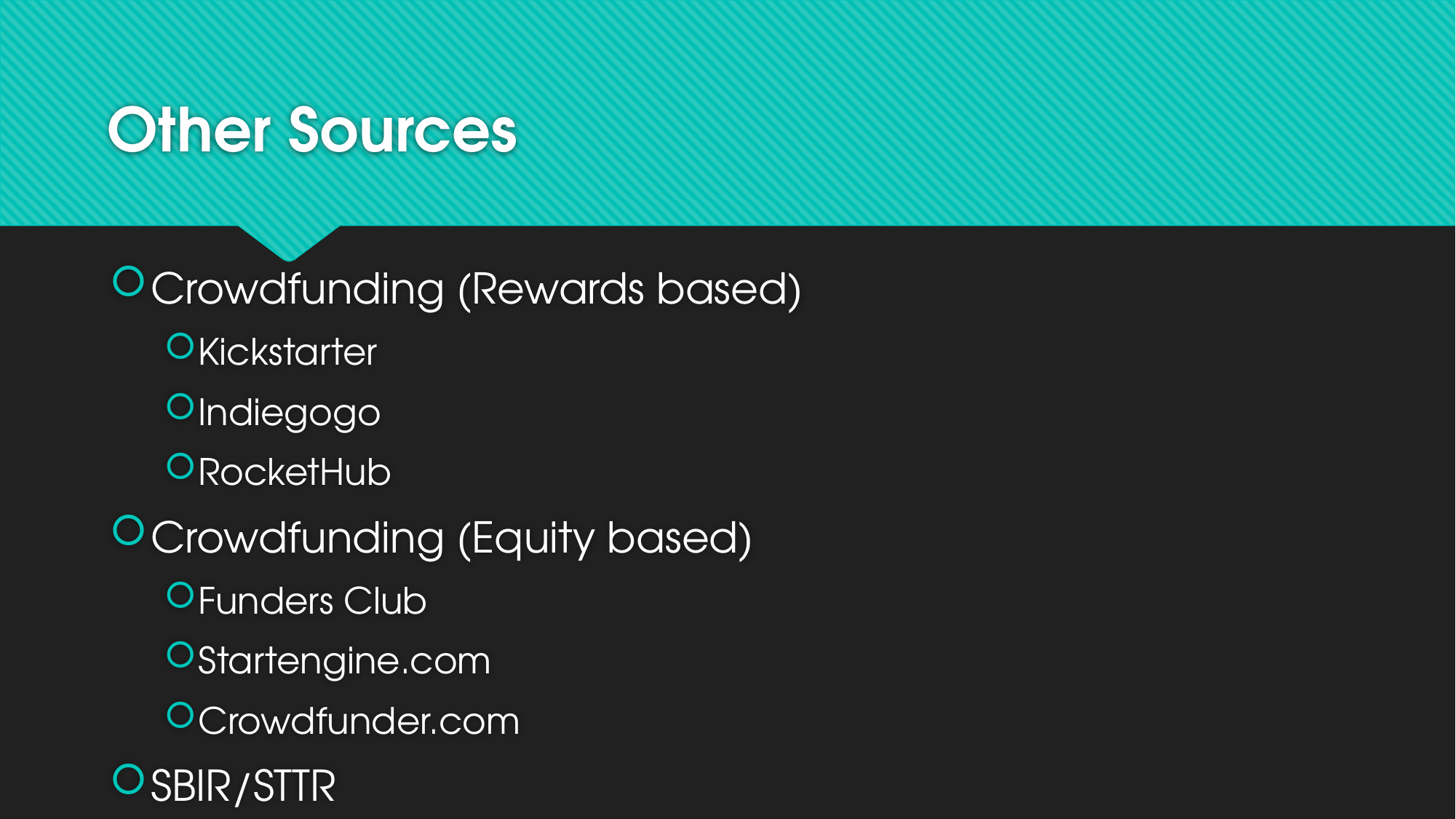

# Other Sources
Crowdfunding (Rewards based)
Kickstarter
Indiegogo
RocketHub
Crowdfunding (Equity based)
Funders Club
Startengine.com
Crowdfunder.com
SBIR/STTR